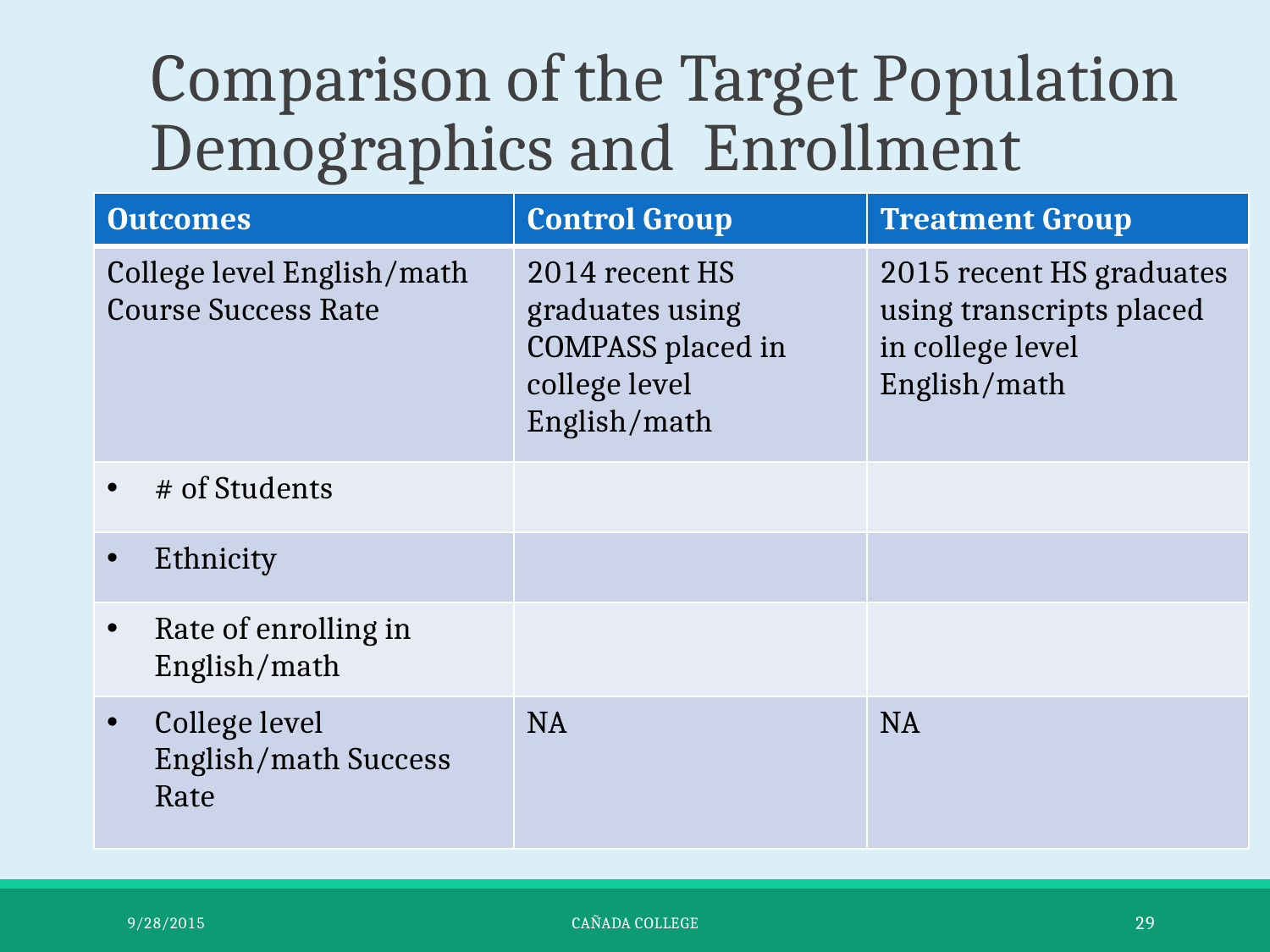

# Comparison of the Target Population Demographics and  Enrollment
| Outcomes | Control Group | Treatment Group |
| --- | --- | --- |
| College level English/math Course Success Rate | 2014 recent HS graduates using COMPASS placed in college level English/math | 2015 recent HS graduates using transcripts placed in college level English/math |
| # of Students |  |  |
| Ethnicity |  |  |
| Rate of enrolling in English/math |  |  |
| College level English/math Success Rate | NA | NA |
9/28/2015
Cañada College
29